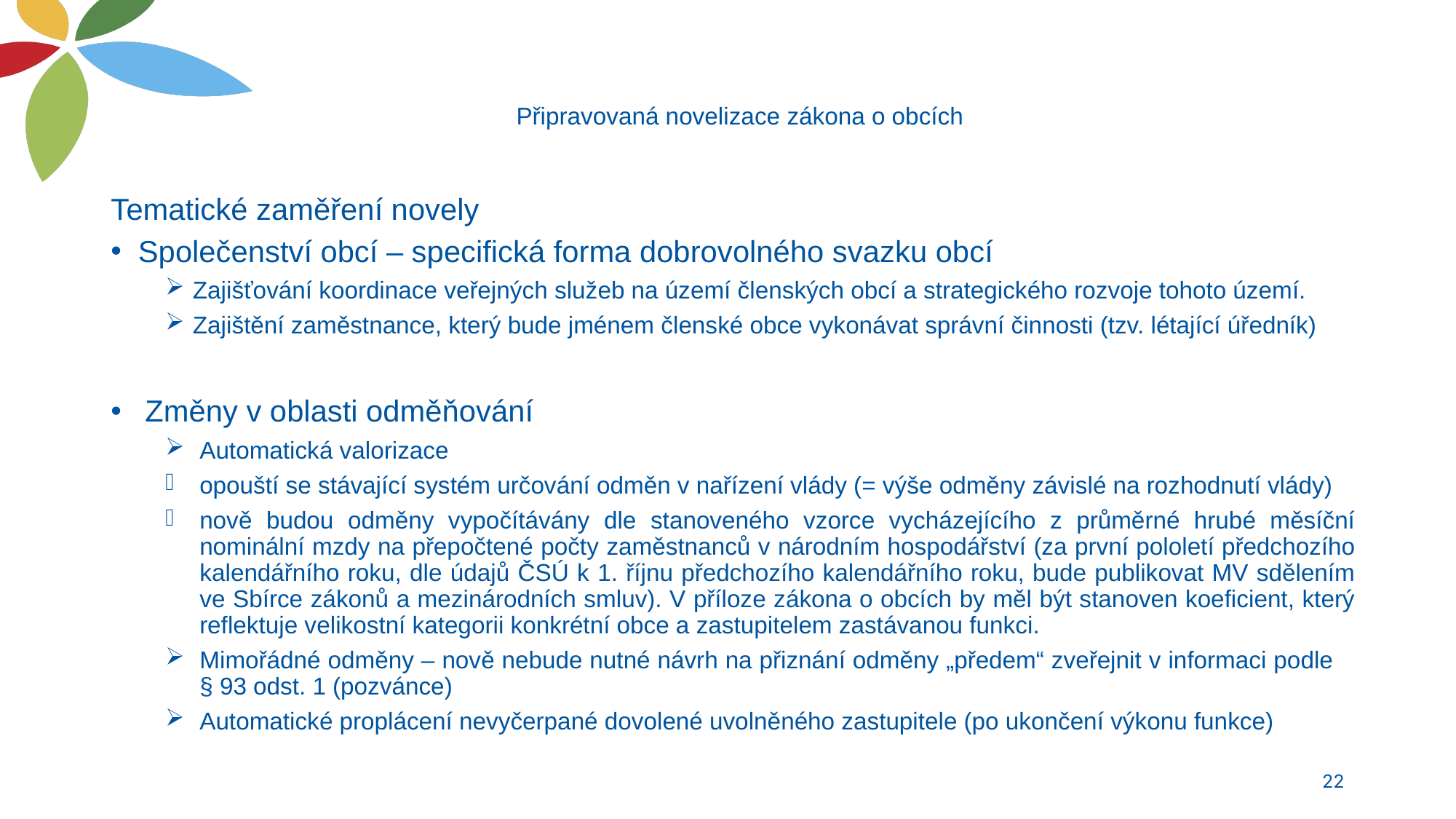

# Připravovaná novelizace zákona o obcích
Tematické zaměření novely
Společenství obcí – specifická forma dobrovolného svazku obcí
Zajišťování koordinace veřejných služeb na území členských obcí a strategického rozvoje tohoto území.
Zajištění zaměstnance, který bude jménem členské obce vykonávat správní činnosti (tzv. létající úředník)

Změny v oblasti odměňování
Automatická valorizace
opouští se stávající systém určování odměn v nařízení vlády (= výše odměny závislé na rozhodnutí vlády)
nově budou odměny vypočítávány dle stanoveného vzorce vycházejícího z průměrné hrubé měsíční nominální mzdy na přepočtené počty zaměstnanců v národním hospodářství (za první pololetí předchozího kalendářního roku, dle údajů ČSÚ k 1. říjnu předchozího kalendářního roku, bude publikovat MV sdělením ve Sbírce zákonů a mezinárodních smluv). V příloze zákona o obcích by měl být stanoven koeficient, který reflektuje velikostní kategorii konkrétní obce a zastupitelem zastávanou funkci.
Mimořádné odměny – nově nebude nutné návrh na přiznání odměny „předem“ zveřejnit v informaci podle    § 93 odst. 1 (pozvánce)
Automatické proplácení nevyčerpané dovolené uvolněného zastupitele (po ukončení výkonu funkce)

22